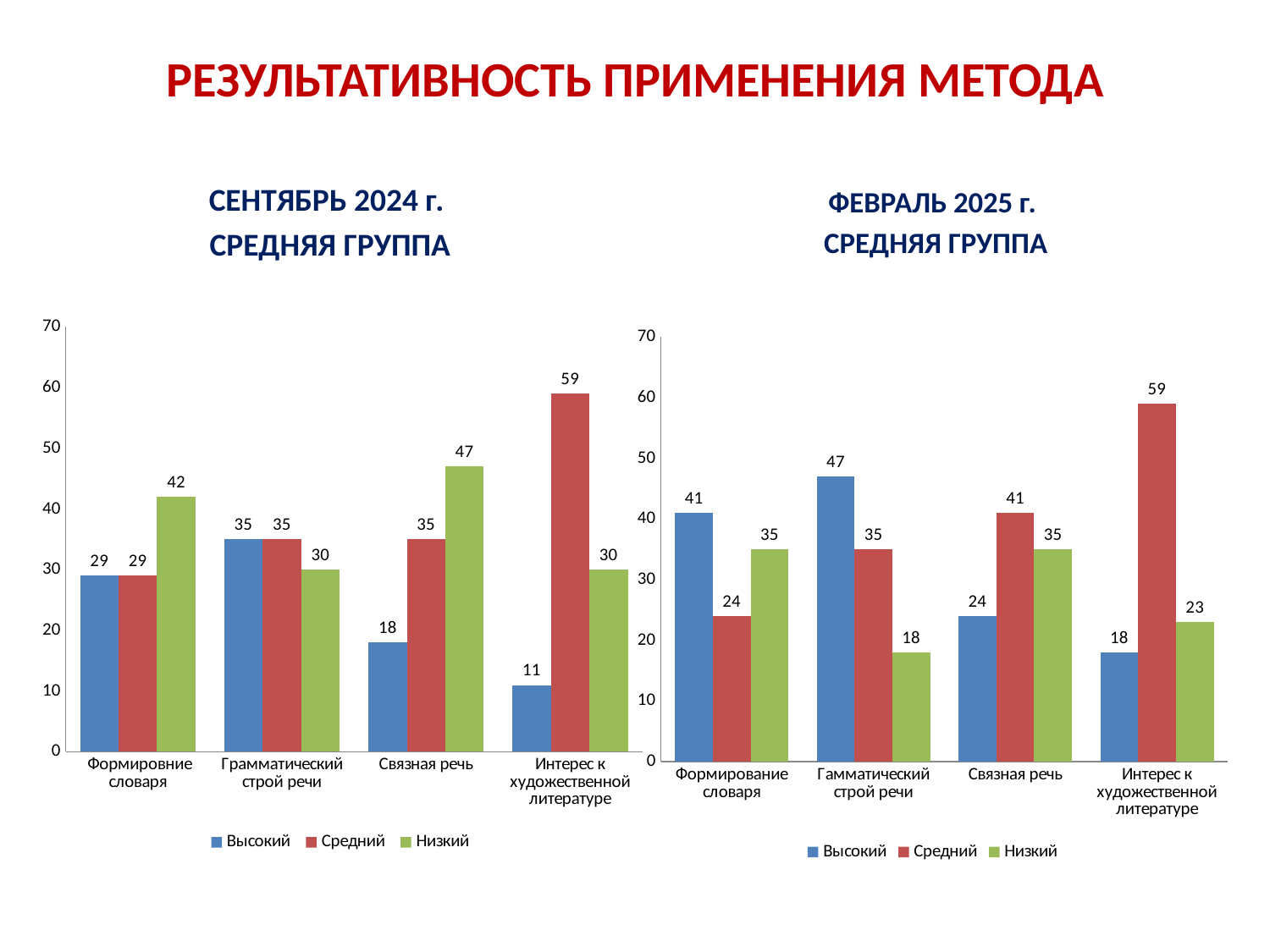

# РЕЗУЛЬТАТИВНОСТЬ ПРИМЕНЕНИЯ МЕТОДА
ФЕВРАЛЬ 2025 г.
СРЕДНЯЯ ГРУППА
СЕНТЯБРЬ 2024 г.
СРЕДНЯЯ ГРУППА

### Chart

| Category | Высокий  | Средний  | Низкий  |
|---|---|---|---|
|  Формировние словаря | 29.0 | 29.0 | 42.0 |
| Грамматический строй речи | 35.0 | 35.0 | 30.0 |
| Связная речь | 18.0 | 35.0 | 47.0 |
| Интерес к художественной литературе | 11.0 | 59.0 | 30.0 |

### Chart

| Category | Высокий | Средний | Низкий |
|---|---|---|---|
| Формирование словаря | 41.0 | 24.0 | 35.0 |
| Гамматический строй речи | 47.0 | 35.0 | 18.0 |
| Связная речь | 24.0 | 41.0 | 35.0 |
| Интерес к художественной литературе | 18.0 | 59.0 | 23.0 |